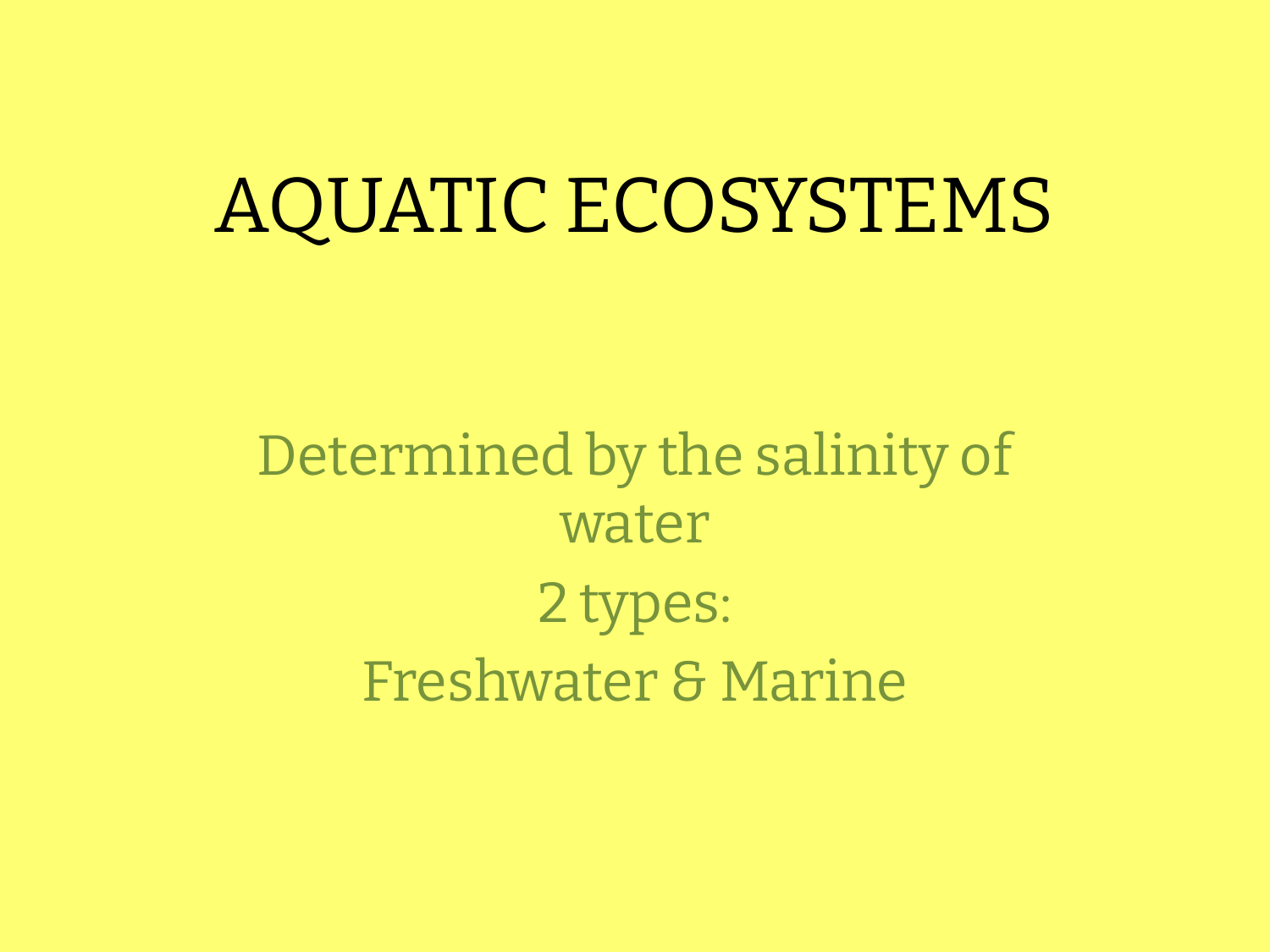

# AQUATIC ECOSYSTEMS
Determined by the salinity of water
2 types:
Freshwater & Marine